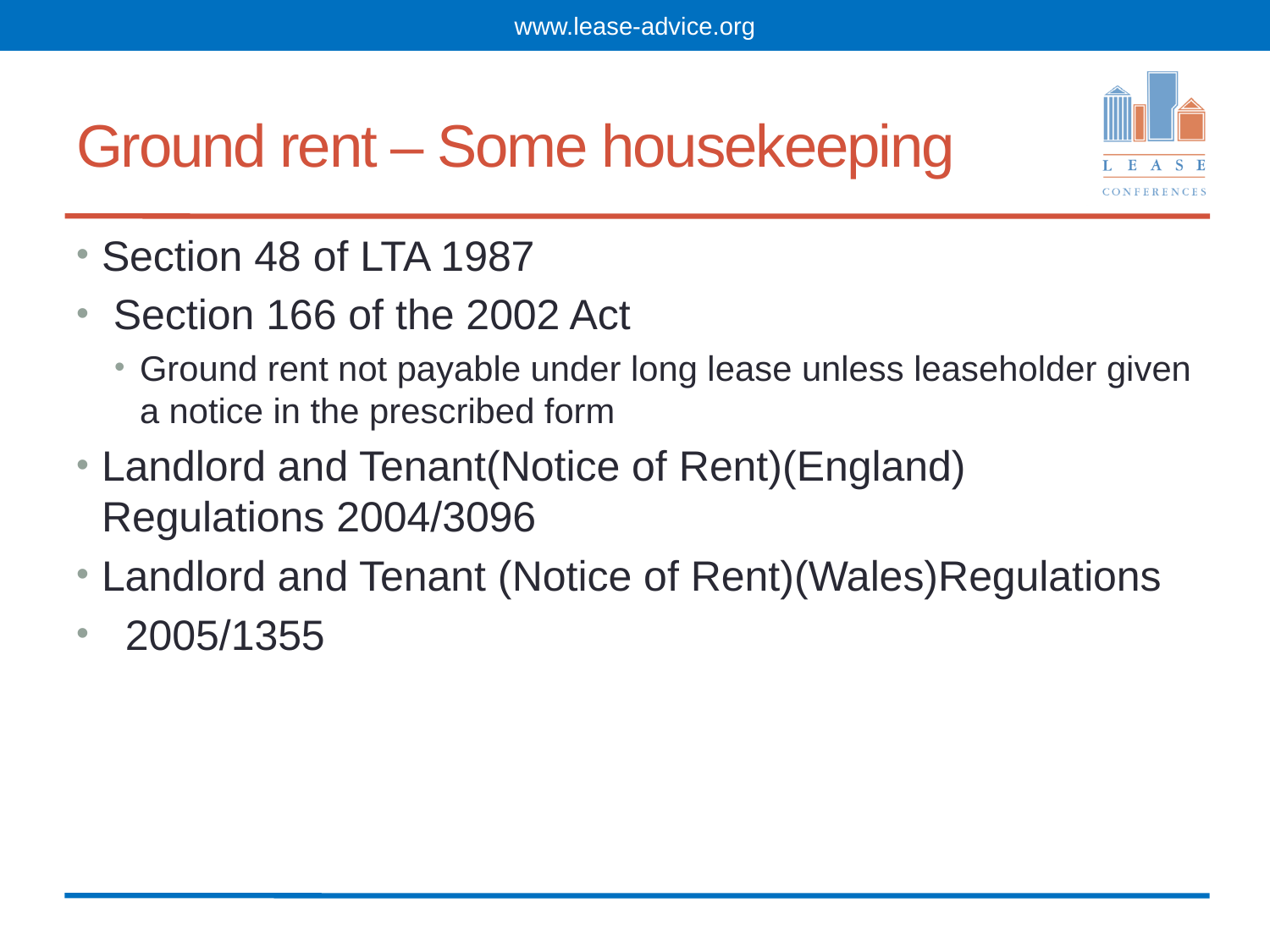

www.lease-advice.org
# Ground rent – Some housekeeping
Section 48 of LTA 1987
 Section 166 of the 2002 Act
Ground rent not payable under long lease unless leaseholder given a notice in the prescribed form
Landlord and Tenant(Notice of Rent)(England) Regulations 2004/3096
Landlord and Tenant (Notice of Rent)(Wales)Regulations
  2005/1355